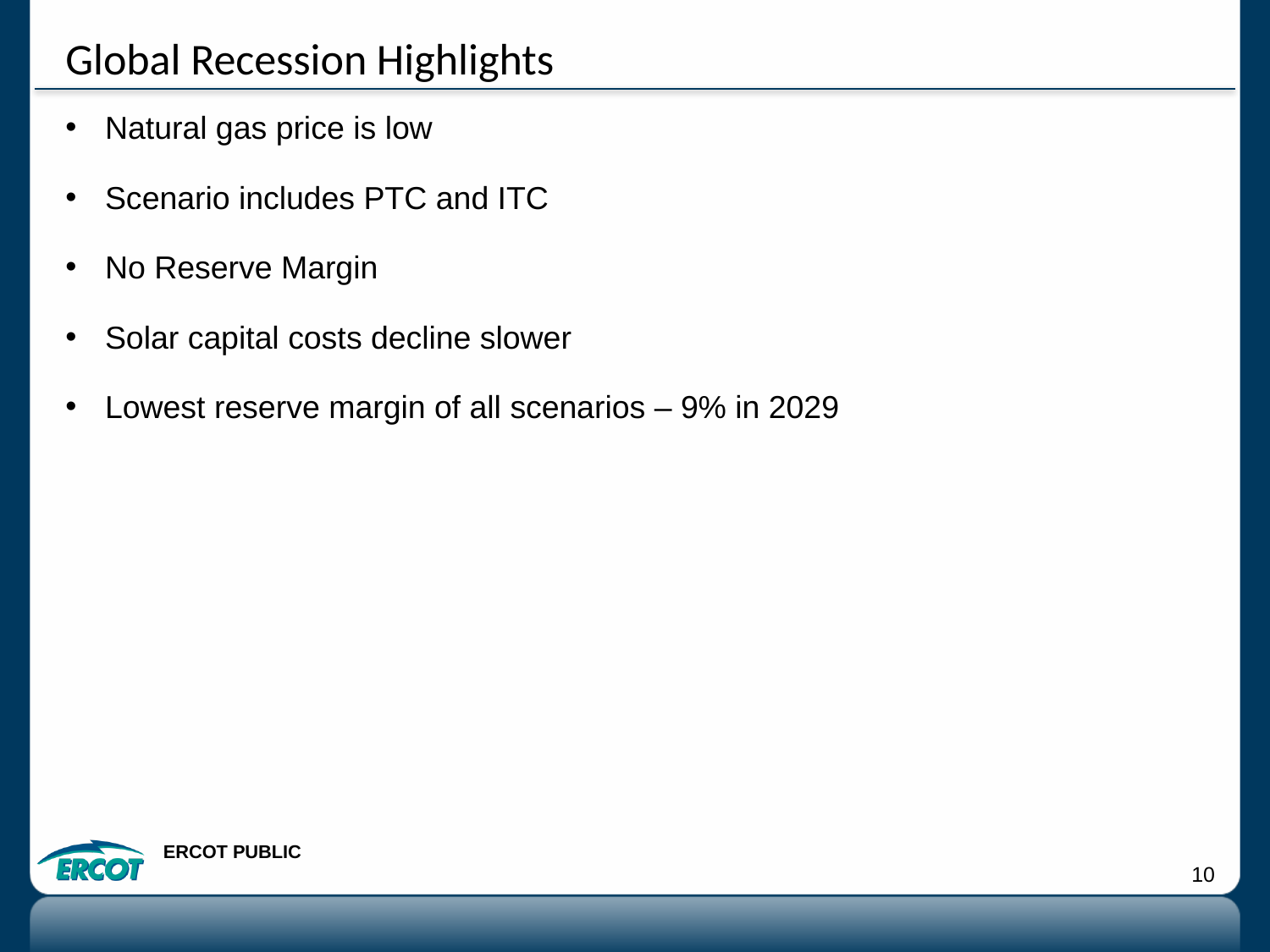

# Global Recession Highlights
Natural gas price is low
Scenario includes PTC and ITC
No Reserve Margin
Solar capital costs decline slower
Lowest reserve margin of all scenarios – 9% in 2029